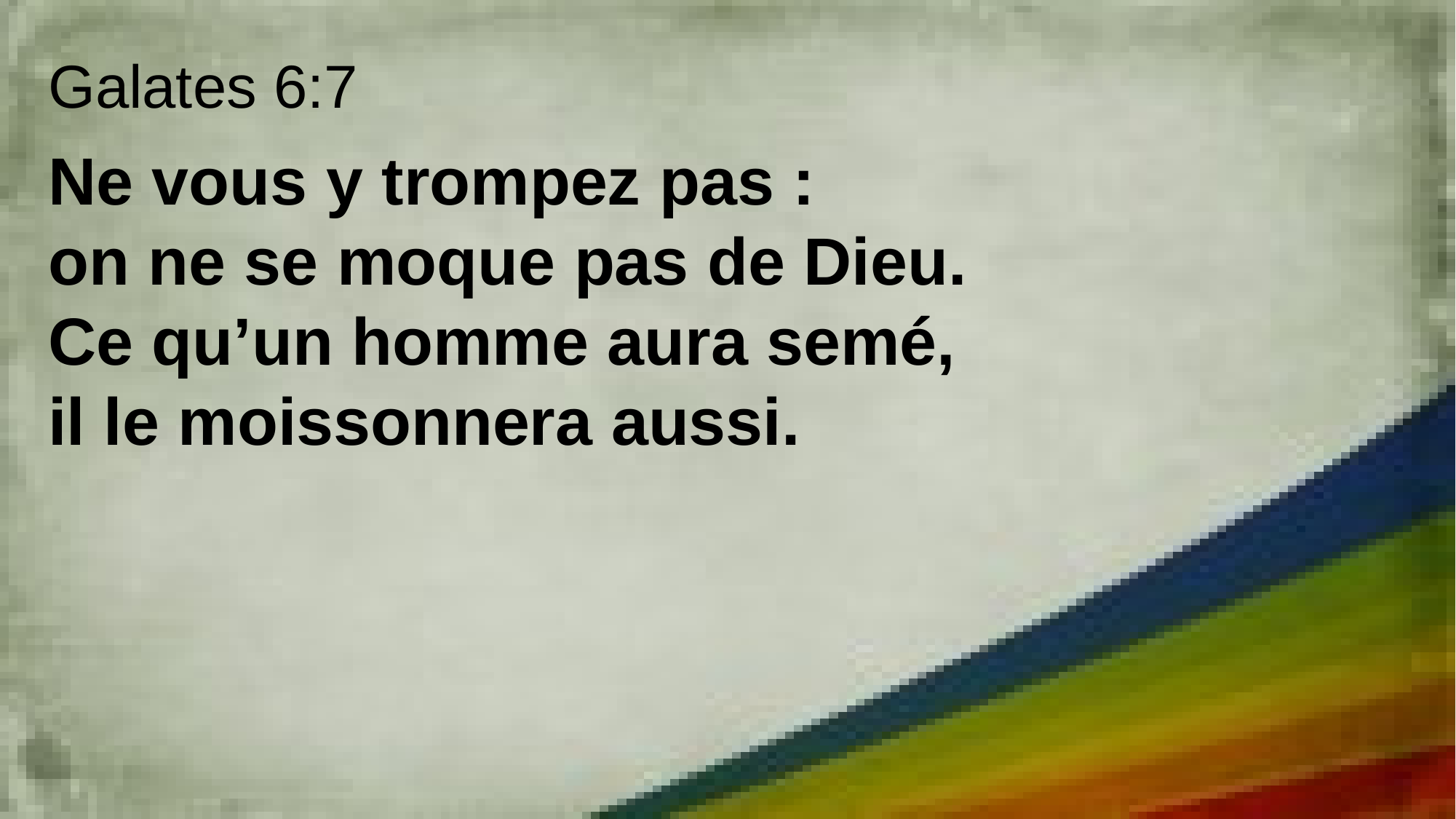

Galates 6:7

Ne vous y trompez pas :
on ne se moque pas de Dieu.
Ce qu’un homme aura semé,
il le moissonnera aussi.